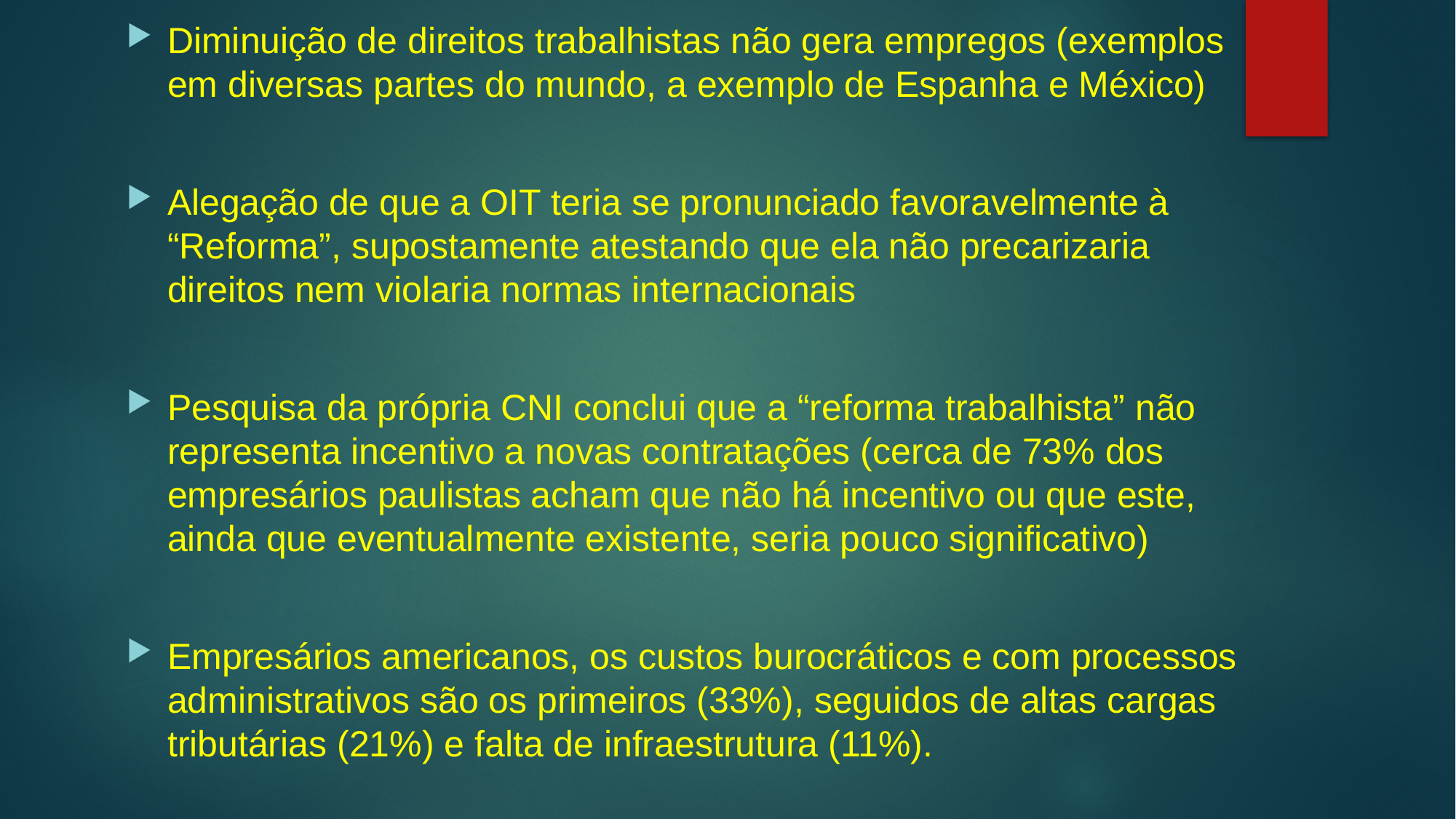

Diminuição de direitos trabalhistas não gera empregos (exemplos em diversas partes do mundo, a exemplo de Espanha e México)

Alegação de que a OIT teria se pronunciado favoravelmente à “Reforma”, supostamente atestando que ela não precarizaria direitos nem violaria normas internacionais

Pesquisa da própria CNI conclui que a “reforma trabalhista” não representa incentivo a novas contratações (cerca de 73% dos empresários paulistas acham que não há incentivo ou que este, ainda que eventualmente existente, seria pouco significativo)

Empresários americanos, os custos burocráticos e com processos administrativos são os primeiros (33%), seguidos de altas cargas tributárias (21%) e falta de infraestrutura (11%).